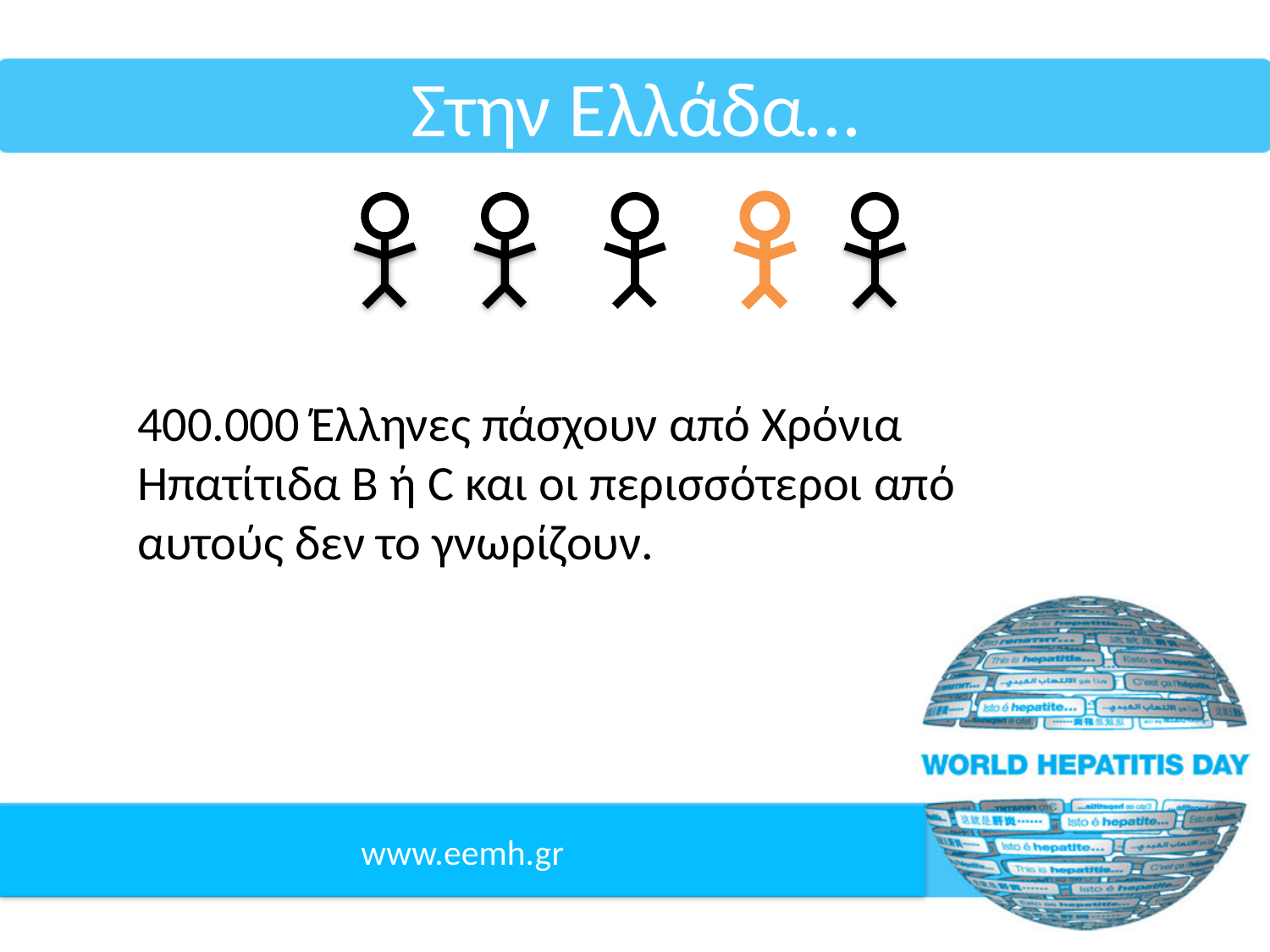

# Στην Ελλάδα…

400.000 Έλληνες πάσχουν από Χρόνια Ηπατίτιδα Β ή C και οι περισσότεροι από αυτούς δεν το γνωρίζουν.